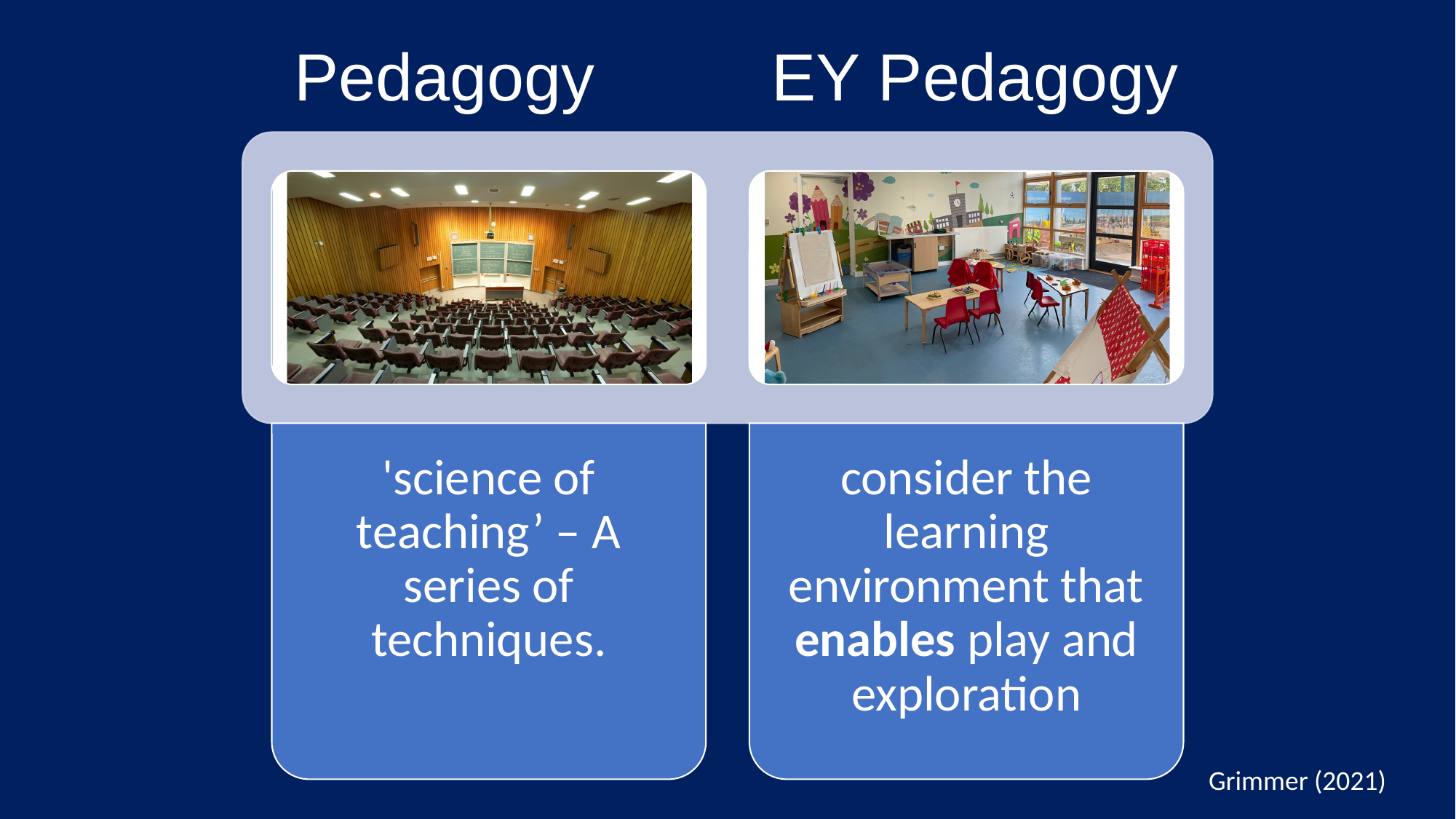

# Pedagogy
EY Pedagogy

'science of teaching’ – A series of techniques.
consider the learning environment that enables play and exploration
Grimmer (2021)